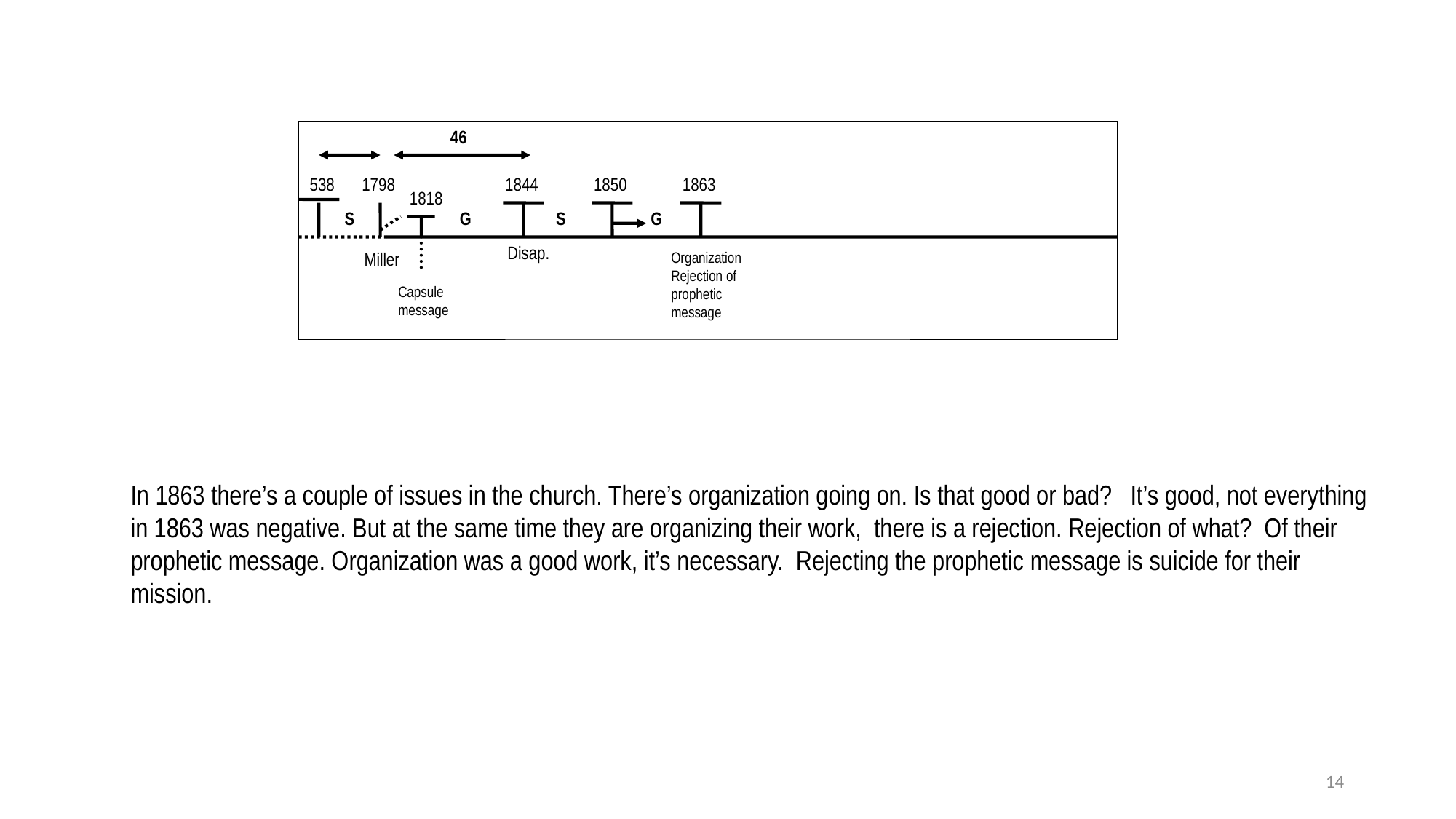

46

538
1798
1844
1850
1863
1818

S

G

S

G

Disap.
Miller
Organization
Rejection of prophetic message
Capsule message
In 1863 there’s a couple of issues in the church. There’s organization going on. Is that good or bad?   It’s good, not everything in 1863 was negative. But at the same time they are organizing their work,  there is a rejection. Rejection of what?  Of their prophetic message. Organization was a good work, it’s necessary.  Rejecting the prophetic message is suicide for their mission.
14